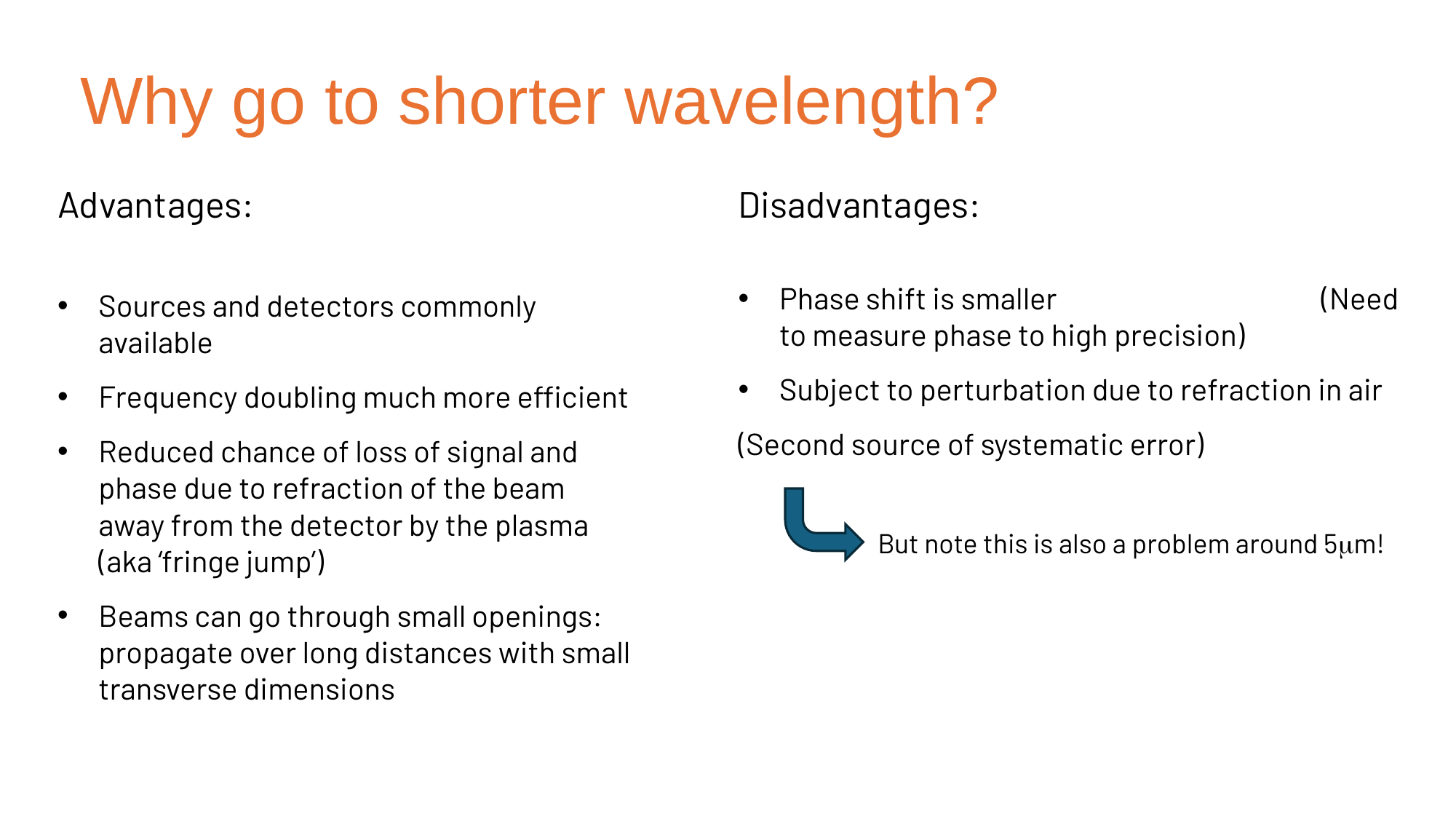

# Why go to shorter wavelength?
Advantages:

Sources and detectors commonly available
Frequency doubling much more efficient
Reduced chance of loss of signal and phase due to refraction of the beam away from the detector by the plasma (aka ‘fringe jump’)
Beams can go through small openings: propagate over long distances with small transverse dimensions
Disadvantages:

Phase shift is smaller                                            (Need to measure phase to high precision)
Subject to perturbation due to refraction in air
(Second source of systematic error)

But note this is also a problem around 5μm!